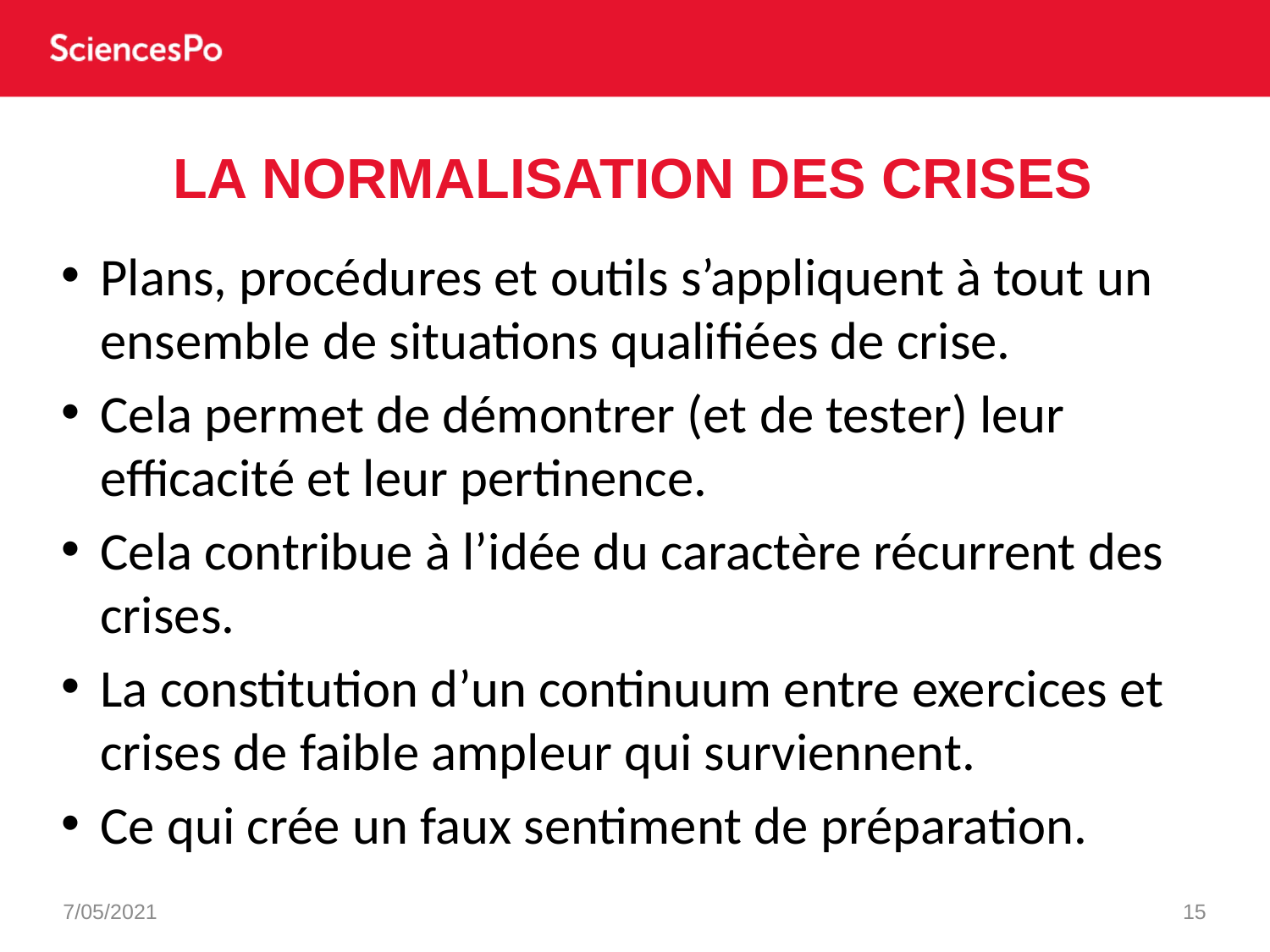

# La normalisation des crises
Plans, procédures et outils s’appliquent à tout un ensemble de situations qualifiées de crise.
Cela permet de démontrer (et de tester) leur efficacité et leur pertinence.
Cela contribue à l’idée du caractère récurrent des crises.
La constitution d’un continuum entre exercices et crises de faible ampleur qui surviennent.
Ce qui crée un faux sentiment de préparation.

7/05/2021
15